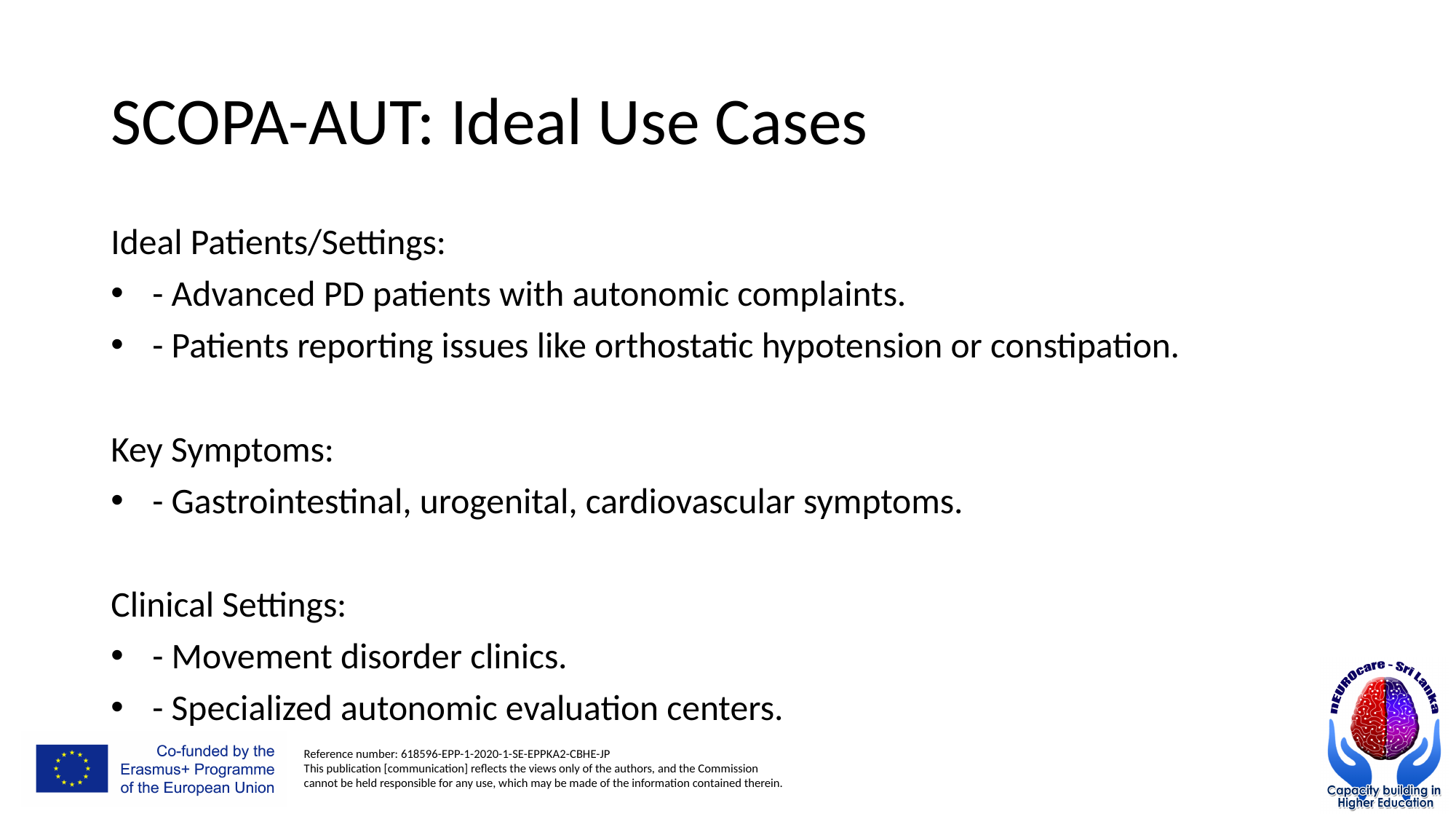

# SCOPA-AUT: Ideal Use Cases
Ideal Patients/Settings:
  - Advanced PD patients with autonomic complaints.
  - Patients reporting issues like orthostatic hypotension or constipation.

Key Symptoms:
  - Gastrointestinal, urogenital, cardiovascular symptoms.

Clinical Settings:
  - Movement disorder clinics.
  - Specialized autonomic evaluation centers.